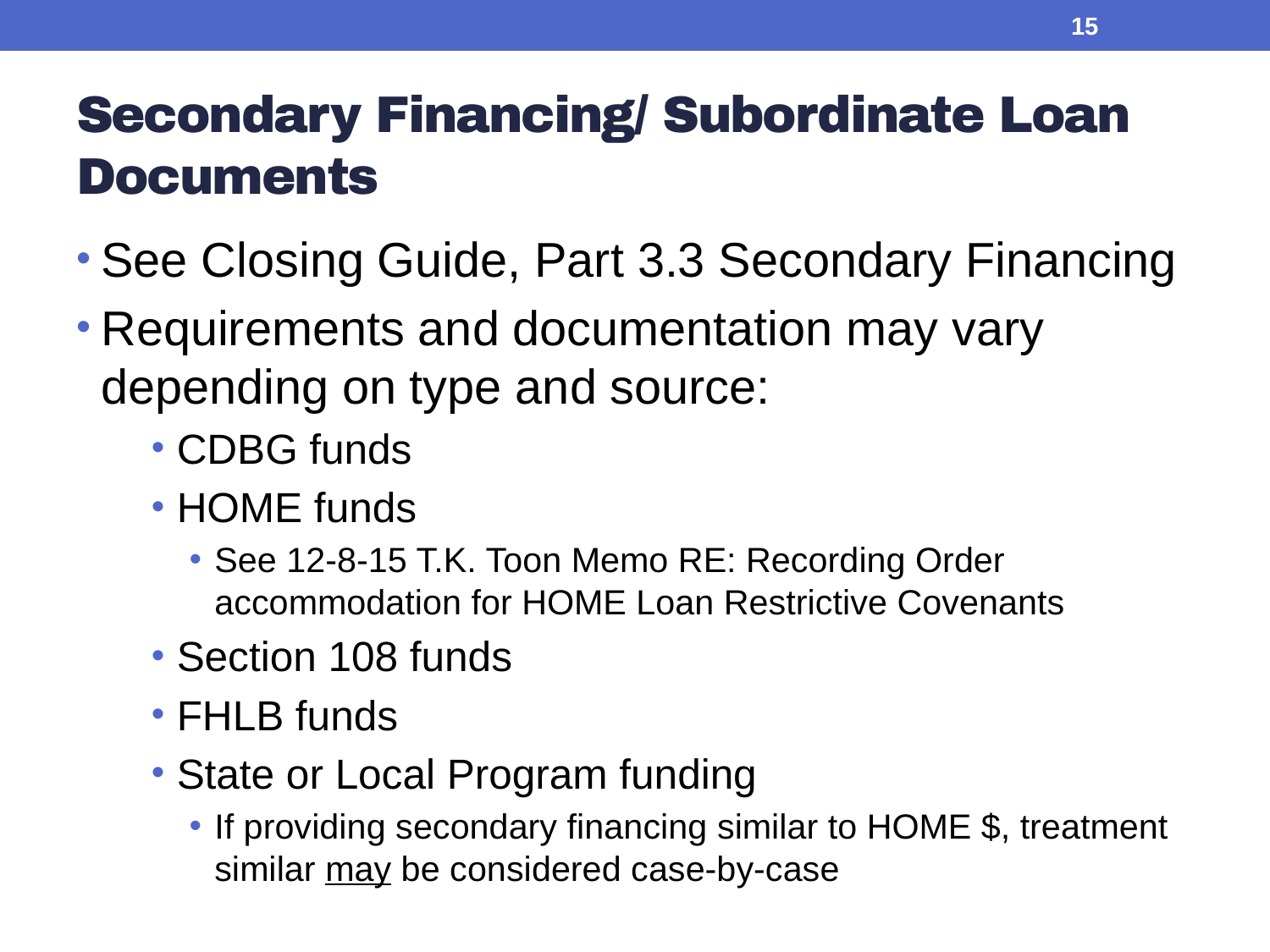

15
# Secondary Financing/ Subordinate Loan Documents
See Closing Guide, Part 3.3 Secondary Financing
Requirements and documentation may vary depending on type and source:
CDBG funds
HOME funds
See 12-8-15 T.K. Toon Memo RE: Recording Order accommodation for HOME Loan Restrictive Covenants
Section 108 funds
FHLB funds
State or Local Program funding
If providing secondary financing similar to HOME $, treatment similar may be considered case-by-case